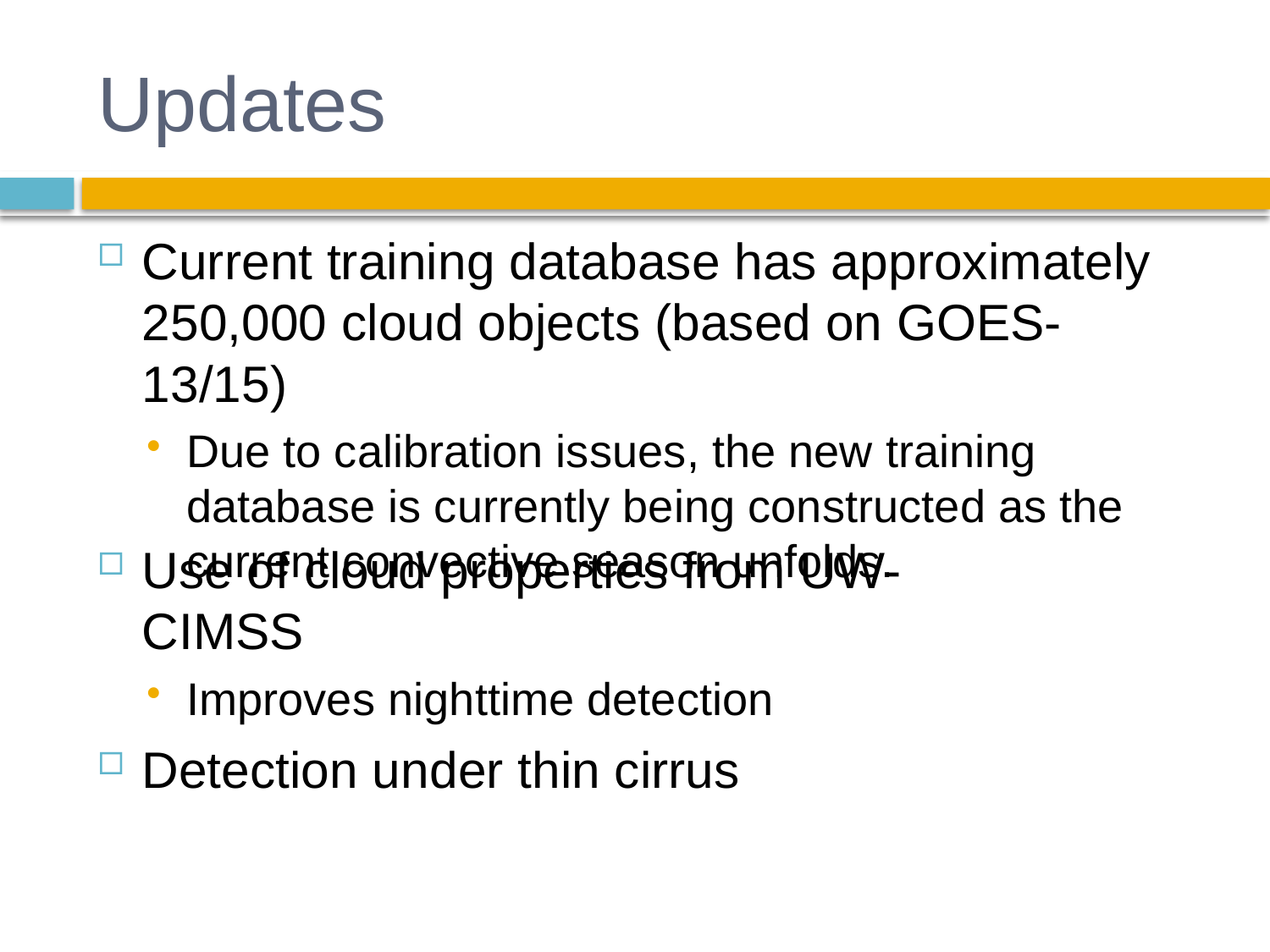

# Updates
Current training database has approximately 250,000 cloud objects (based on GOES-13/15)
Due to calibration issues, the new training database is currently being constructed as the current convective season unfolds.
Use of cloud properties from UW-CIMSS
Improves nighttime detection
Detection under thin cirrus